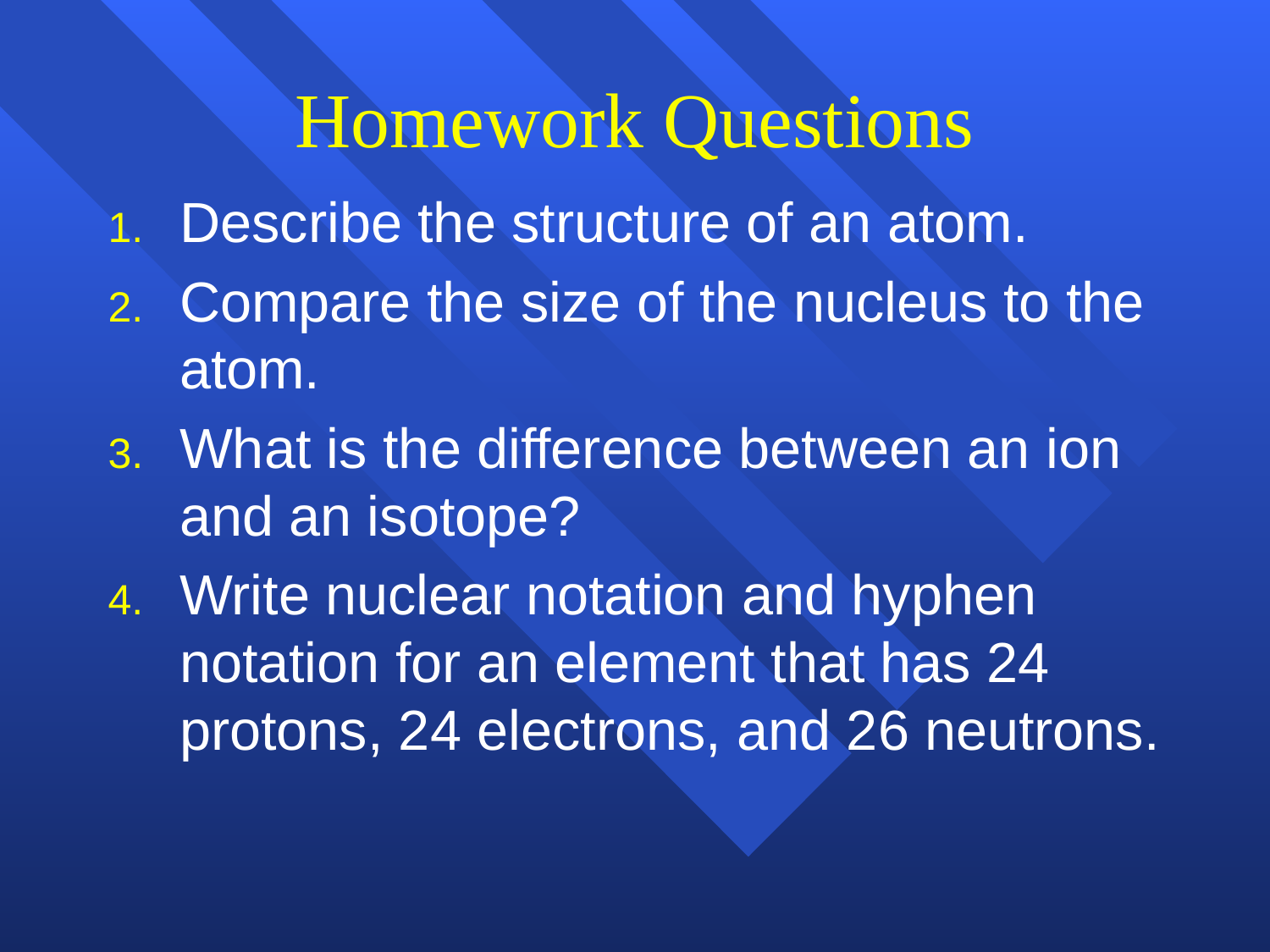

# Homework Questions
Describe the structure of an atom.
Compare the size of the nucleus to the atom.
What is the difference between an ion and an isotope?
Write nuclear notation and hyphen notation for an element that has 24 protons, 24 electrons, and 26 neutrons.